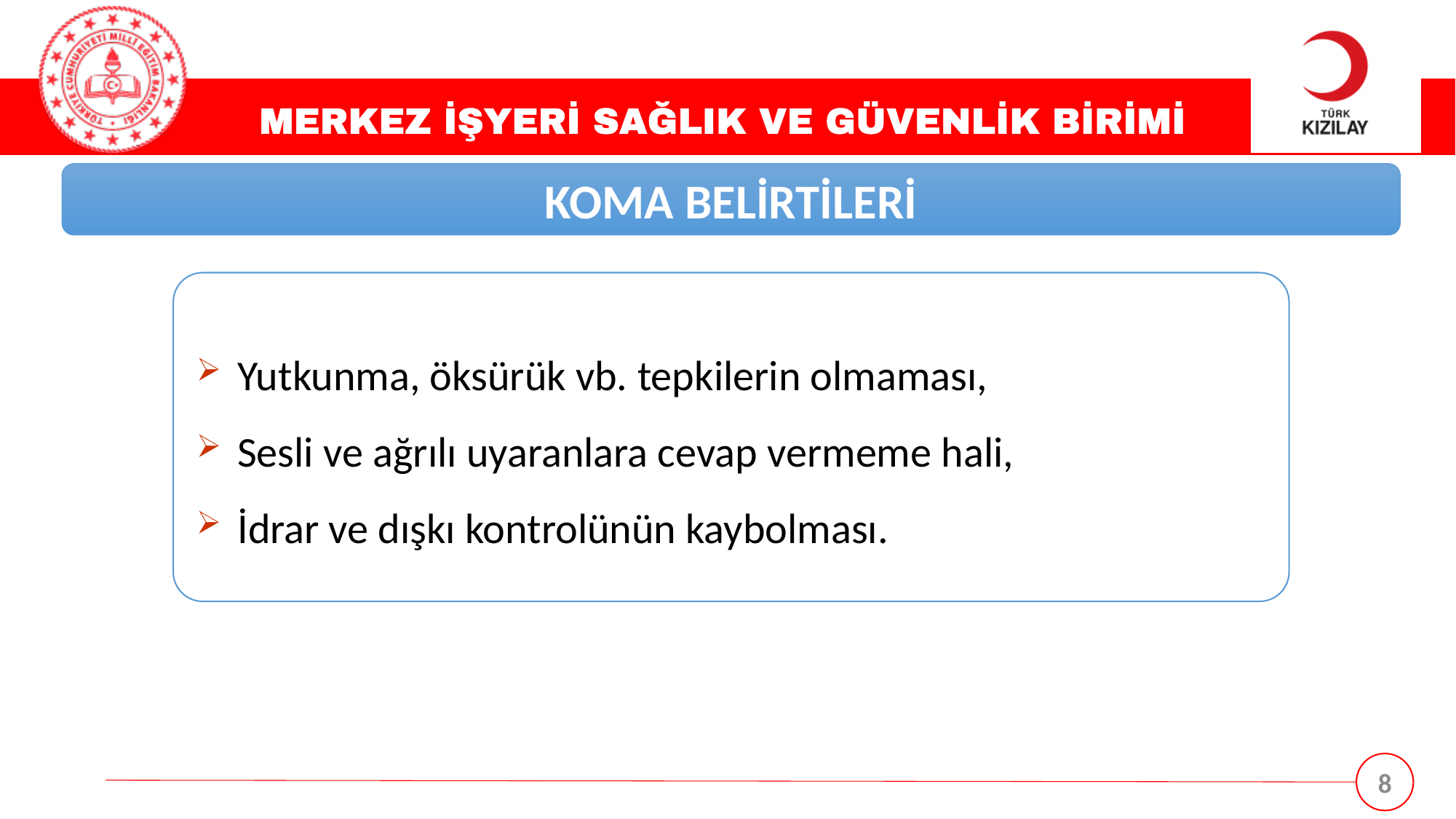

KOMA BELİRTİLERİ
Yutkunma, öksürük vb. tepkilerin olmaması,
Sesli ve ağrılı uyaranlara cevap vermeme hali,
İdrar ve dışkı kontrolünün kaybolması.

8